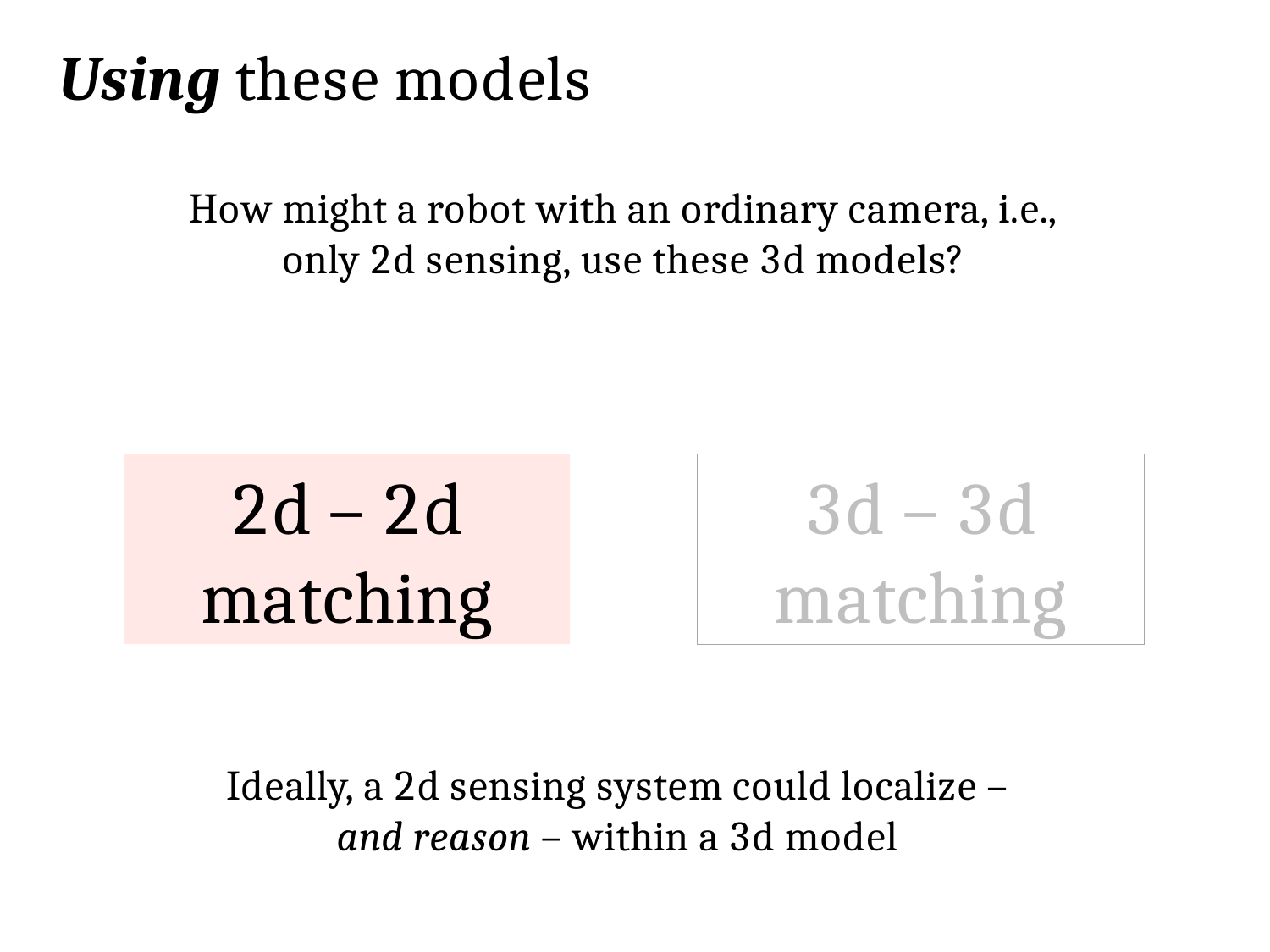

Using these models
How might a robot with an ordinary camera, i.e.,  only 2d sensing, use these 3d models?
2d – 2d matching
3d – 3d matching
Ideally, a 2d sensing system could localize – and reason – within a 3d model